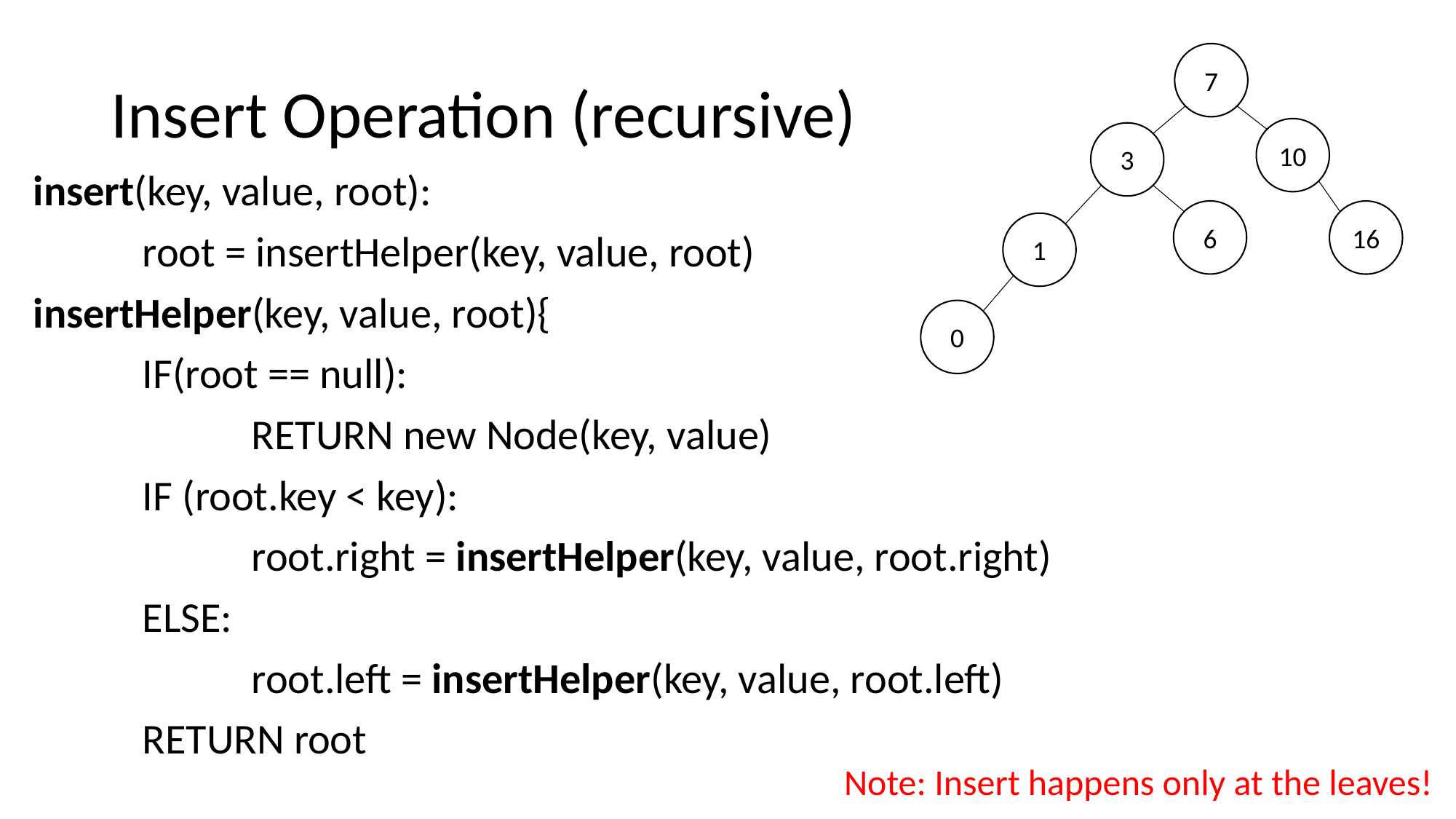

# Insert Operation (recursive)
7
10
3
16
1
0
6
insert(key, value, root):
	root = insertHelper(key, value, root)
insertHelper(key, value, root){
	IF(root == null):
		RETURN new Node(key, value)
	IF (root.key < key):
		root.right = insertHelper(key, value, root.right)
	ELSE:
		root.left = insertHelper(key, value, root.left)
	RETURN root
Note: Insert happens only at the leaves!